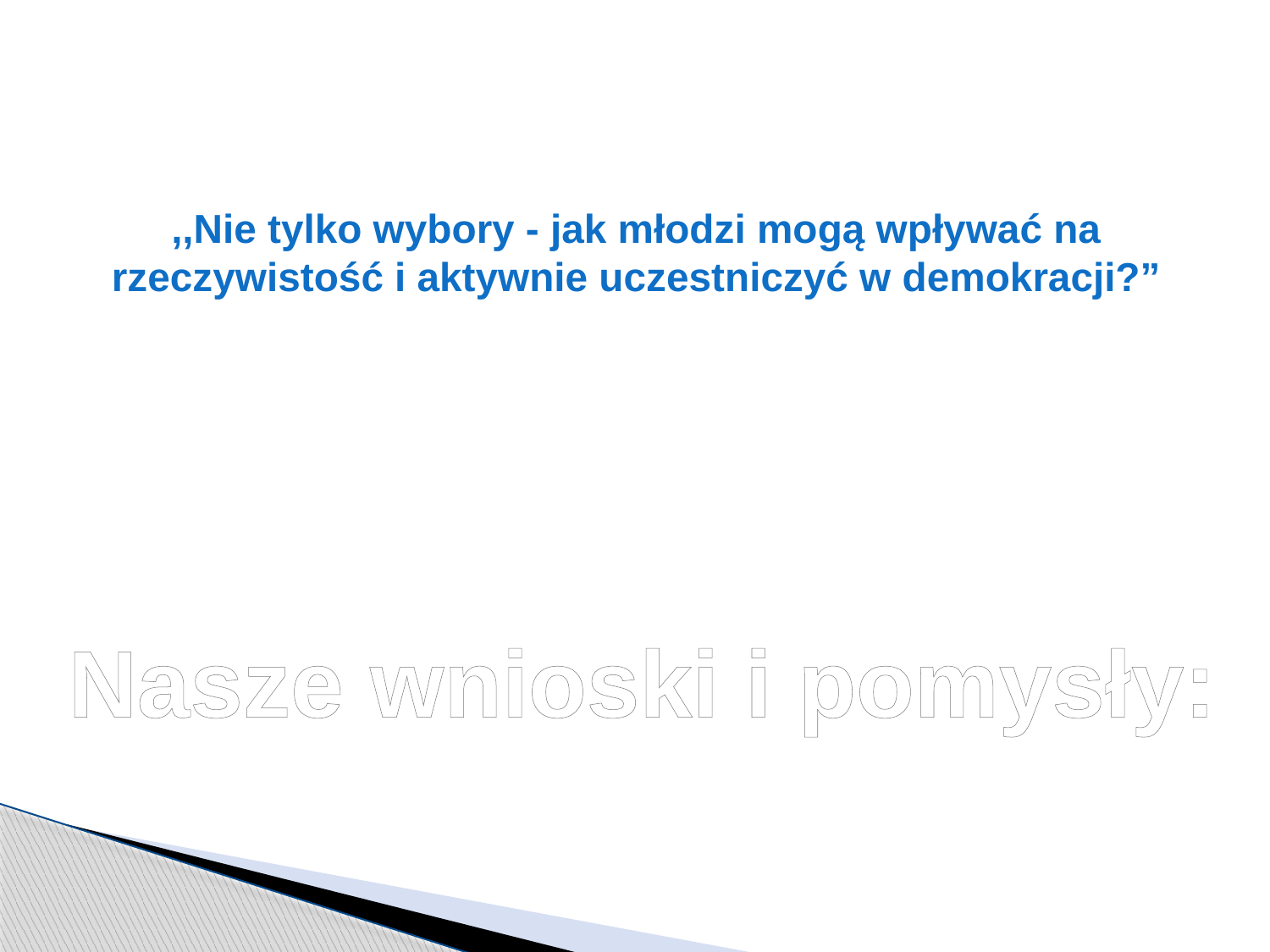

# ,,Nie tylko wybory - jak młodzi mogą wpływać na rzeczywistość i aktywnie uczestniczyć w demokracji?”
Nasze wnioski i pomysły: